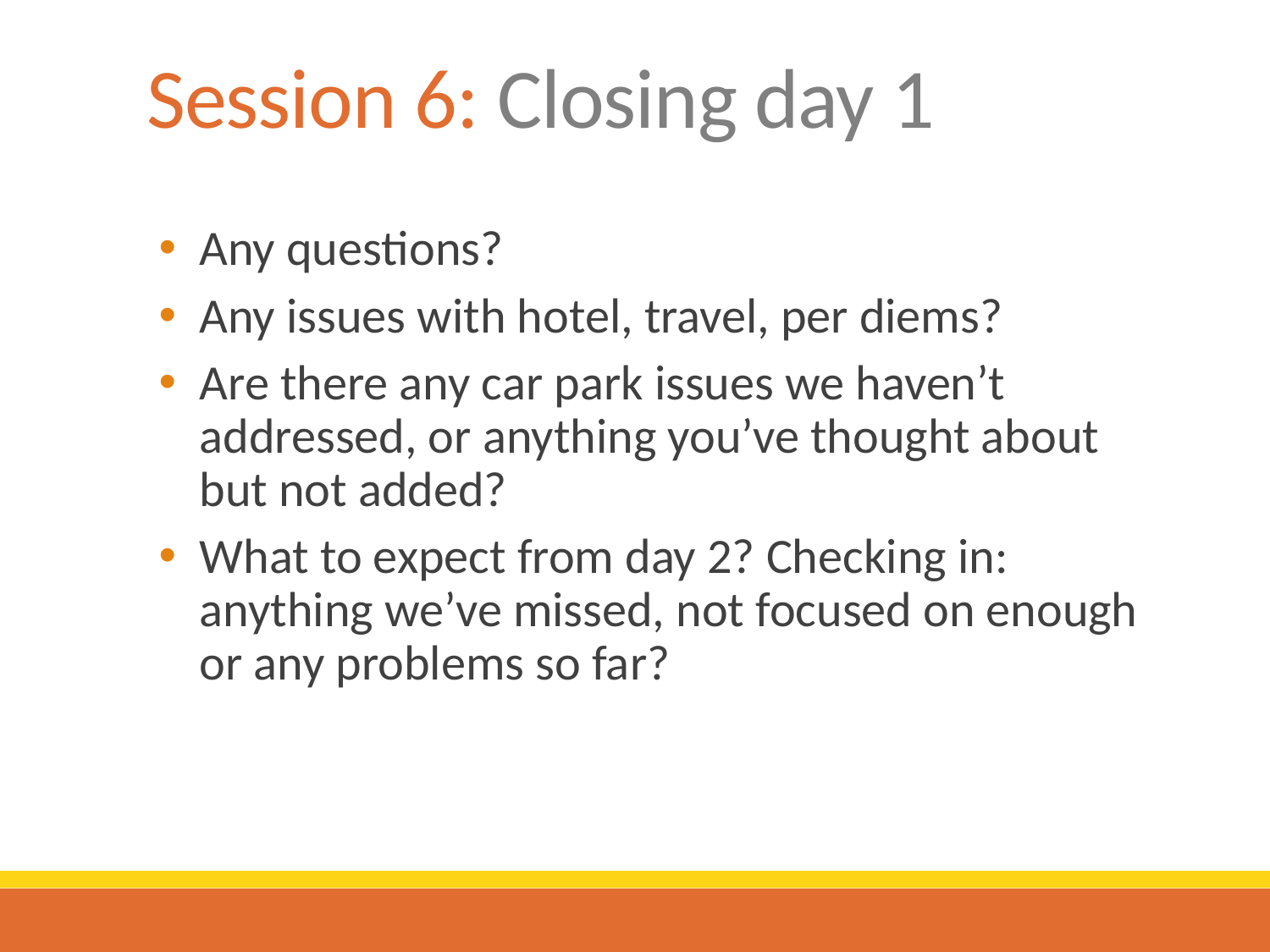

# Session 6: Closing day 1
Any questions?
Any issues with hotel, travel, per diems?
Are there any car park issues we haven’t addressed, or anything you’ve thought about but not added?
What to expect from day 2? Checking in: anything we’ve missed, not focused on enough or any problems so far?